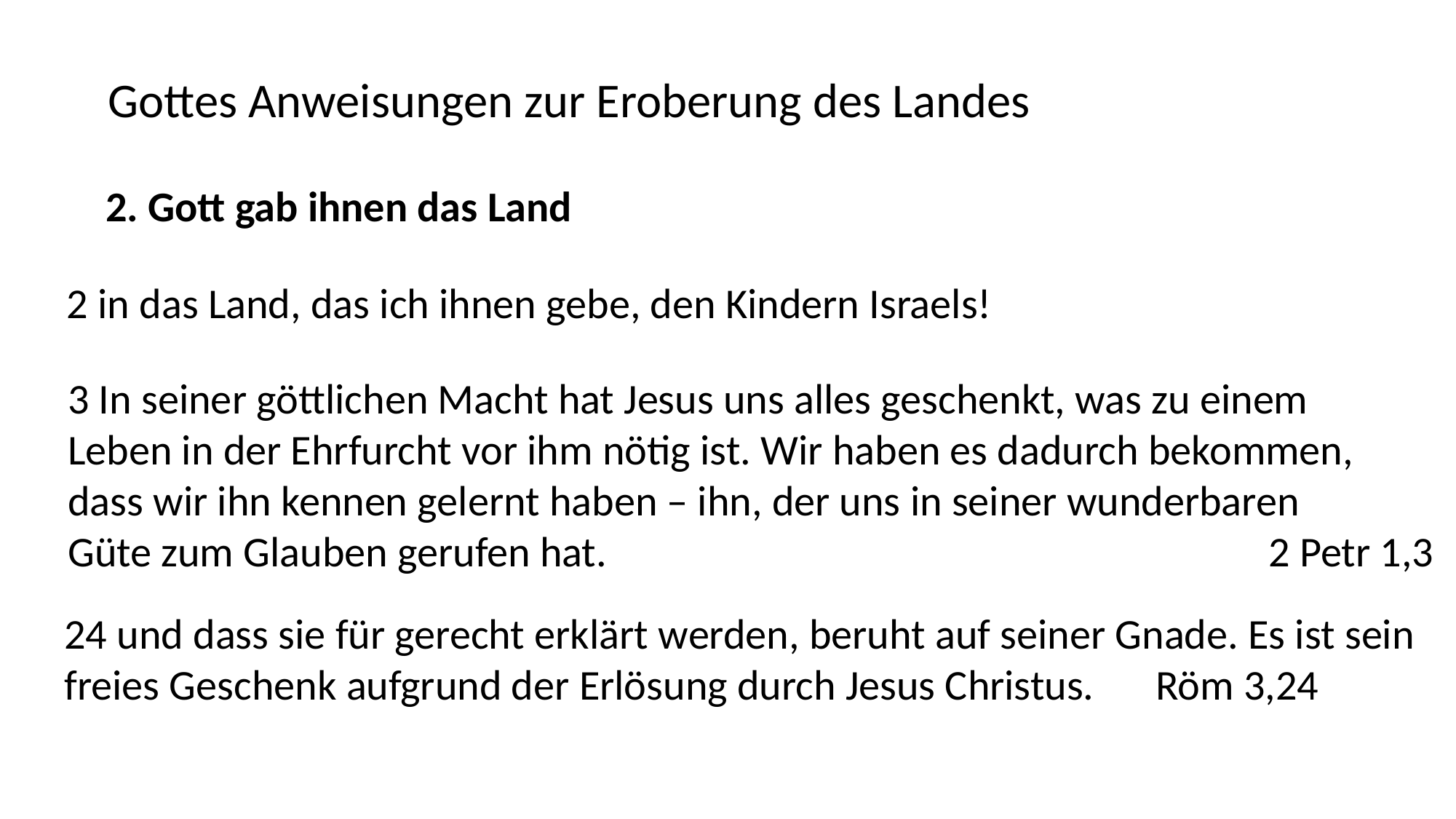

Gottes Anweisungen zur Eroberung des Landes
2. Gott gab ihnen das Land
2 in das Land, das ich ihnen gebe, den Kindern Israels!
3 In seiner göttlichen Macht hat Jesus uns alles geschenkt, was zu einem
Leben in der Ehrfurcht vor ihm nötig ist. Wir haben es dadurch bekommen,
dass wir ihn kennen gelernt haben – ihn, der uns in seiner wunderbaren
Güte zum Glauben gerufen hat. 						2 Petr 1,3
24 und dass sie für gerecht erklärt werden, beruht auf seiner Gnade. Es ist sein freies Geschenk aufgrund der Erlösung durch Jesus Christus. 	Röm 3,24